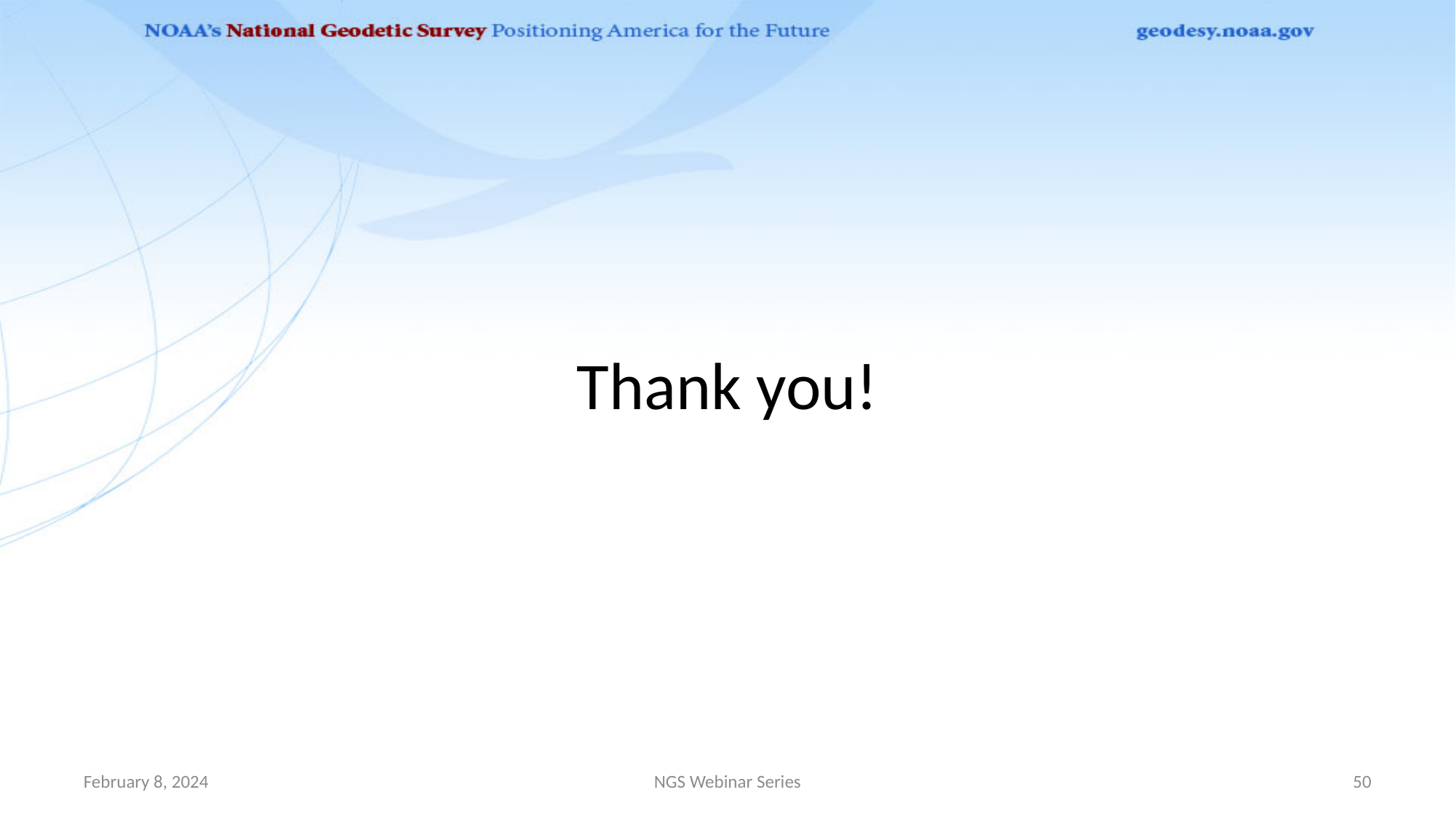

# Thank you!
February 8, 2024
NGS Webinar Series
50